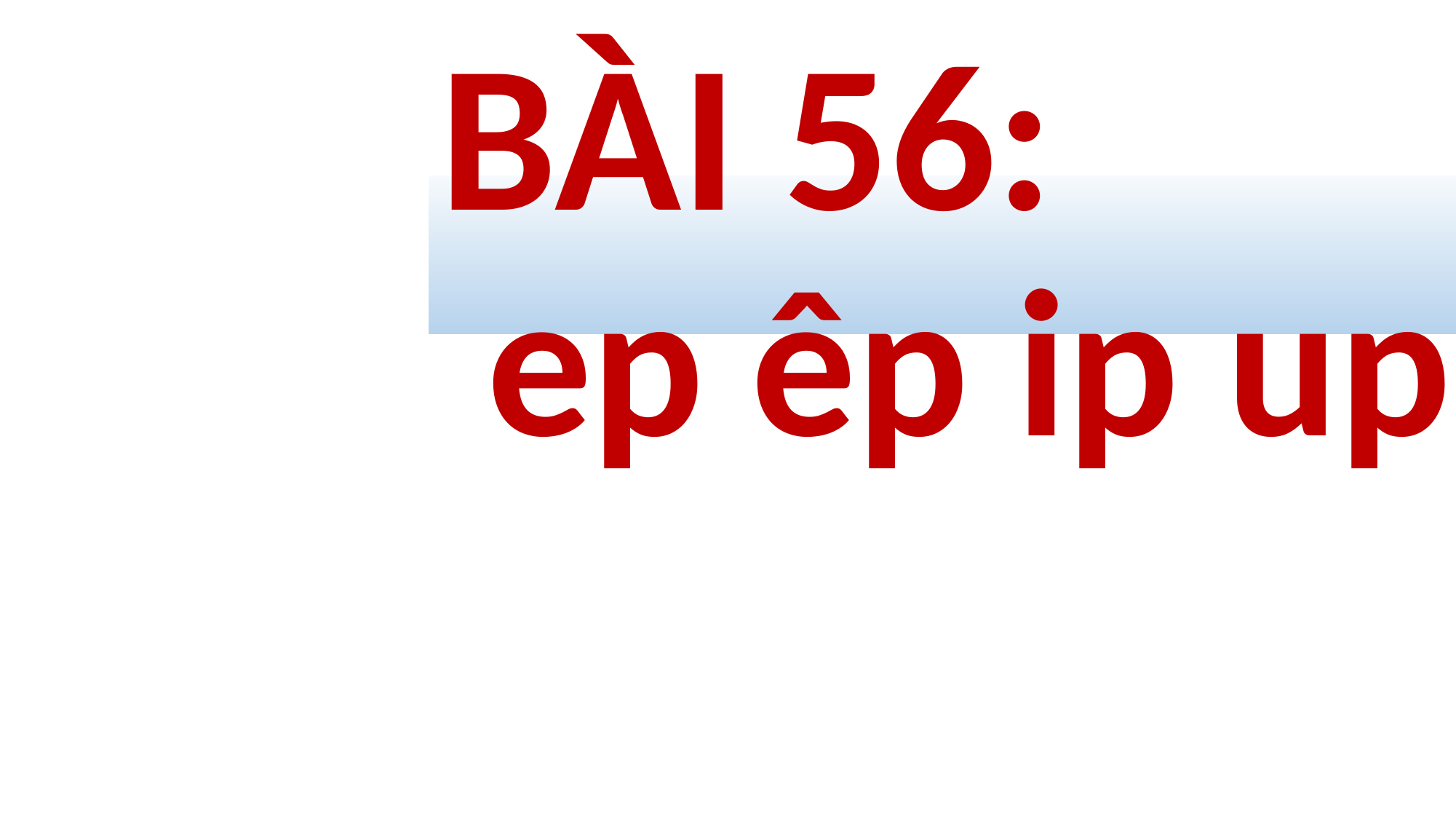

# BÀI 56: ep êp ip up